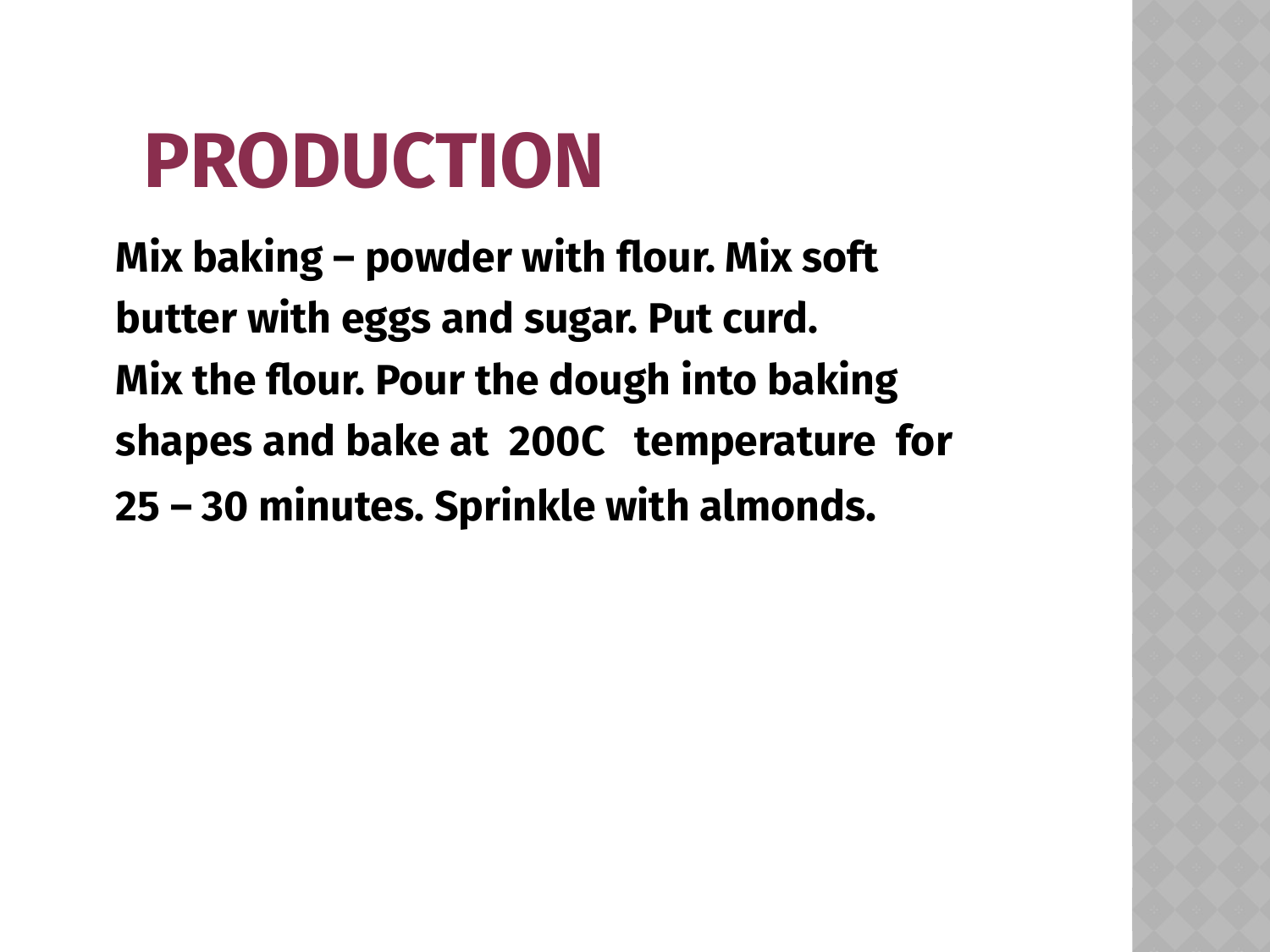

# production
    Mix baking – powder with flour. Mix soft
    butter with eggs and sugar. Put curd.
    Mix the flour. Pour the dough into baking
    shapes and bake at  200C   temperature  for
    25 – 30 minutes. Sprinkle with almonds.